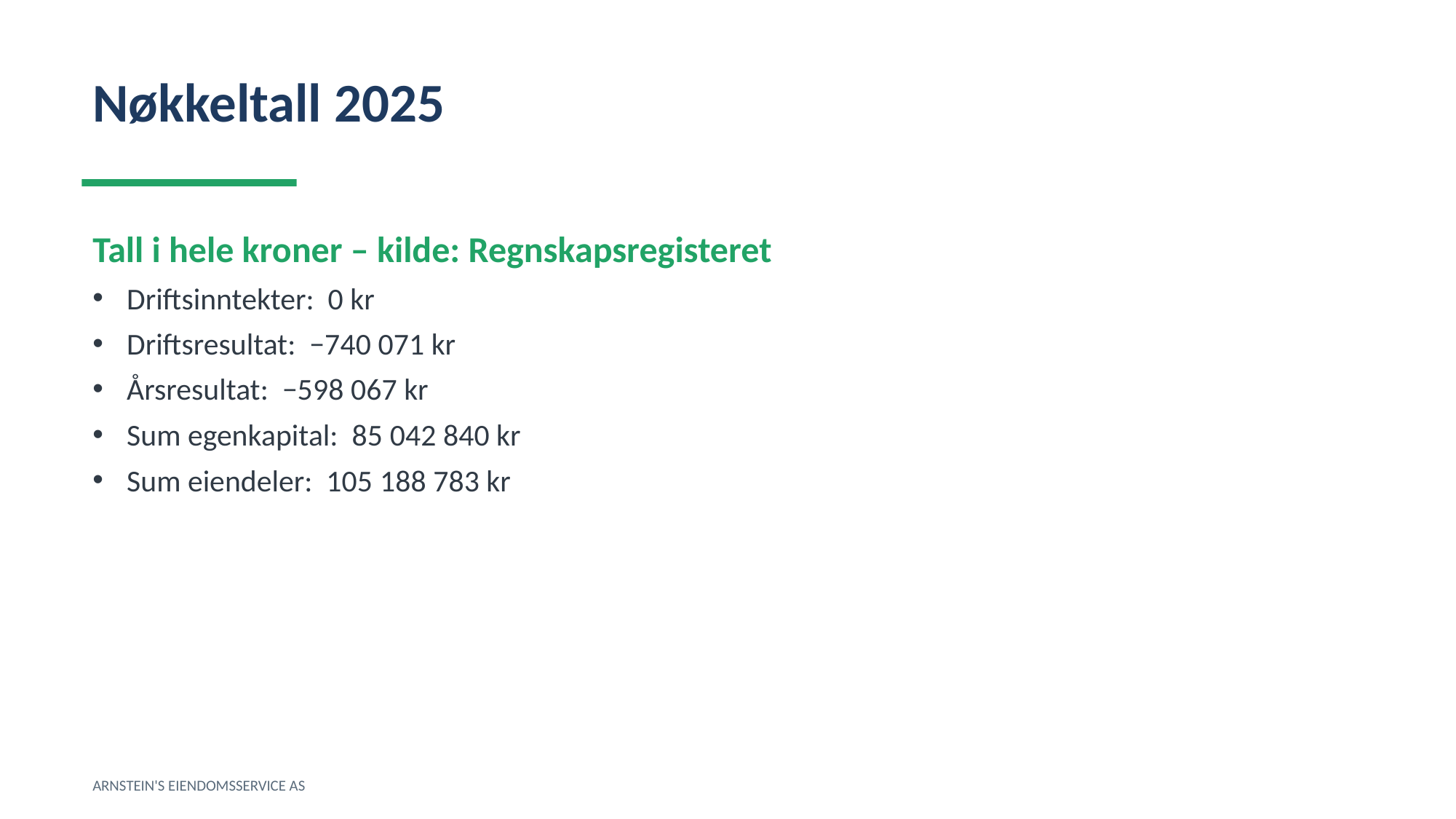

Nøkkeltall 2025

Tall i hele kroner – kilde: Regnskapsregisteret
Driftsinntekter:  0 kr
Driftsresultat:  −740 071 kr
Årsresultat:  −598 067 kr
Sum egenkapital:  85 042 840 kr
Sum eiendeler:  105 188 783 kr
ARNSTEIN'S EIENDOMSSERVICE AS